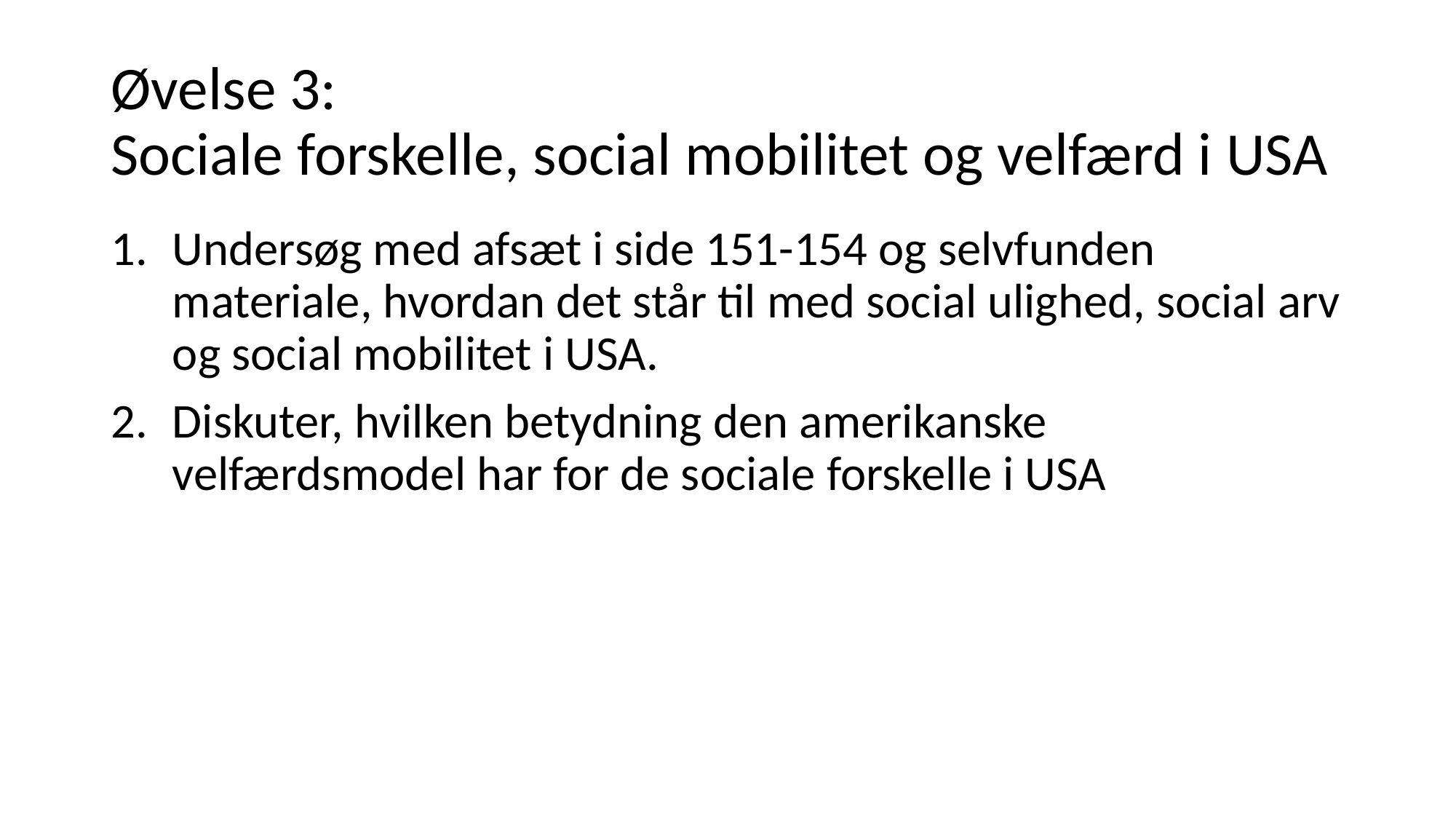

# Øvelse 3: Sociale forskelle, social mobilitet og velfærd i USA
Undersøg med afsæt i side 151-154 og selvfunden materiale, hvordan det står til med social ulighed, social arv og social mobilitet i USA.
Diskuter, hvilken betydning den amerikanske velfærdsmodel har for de sociale forskelle i USA